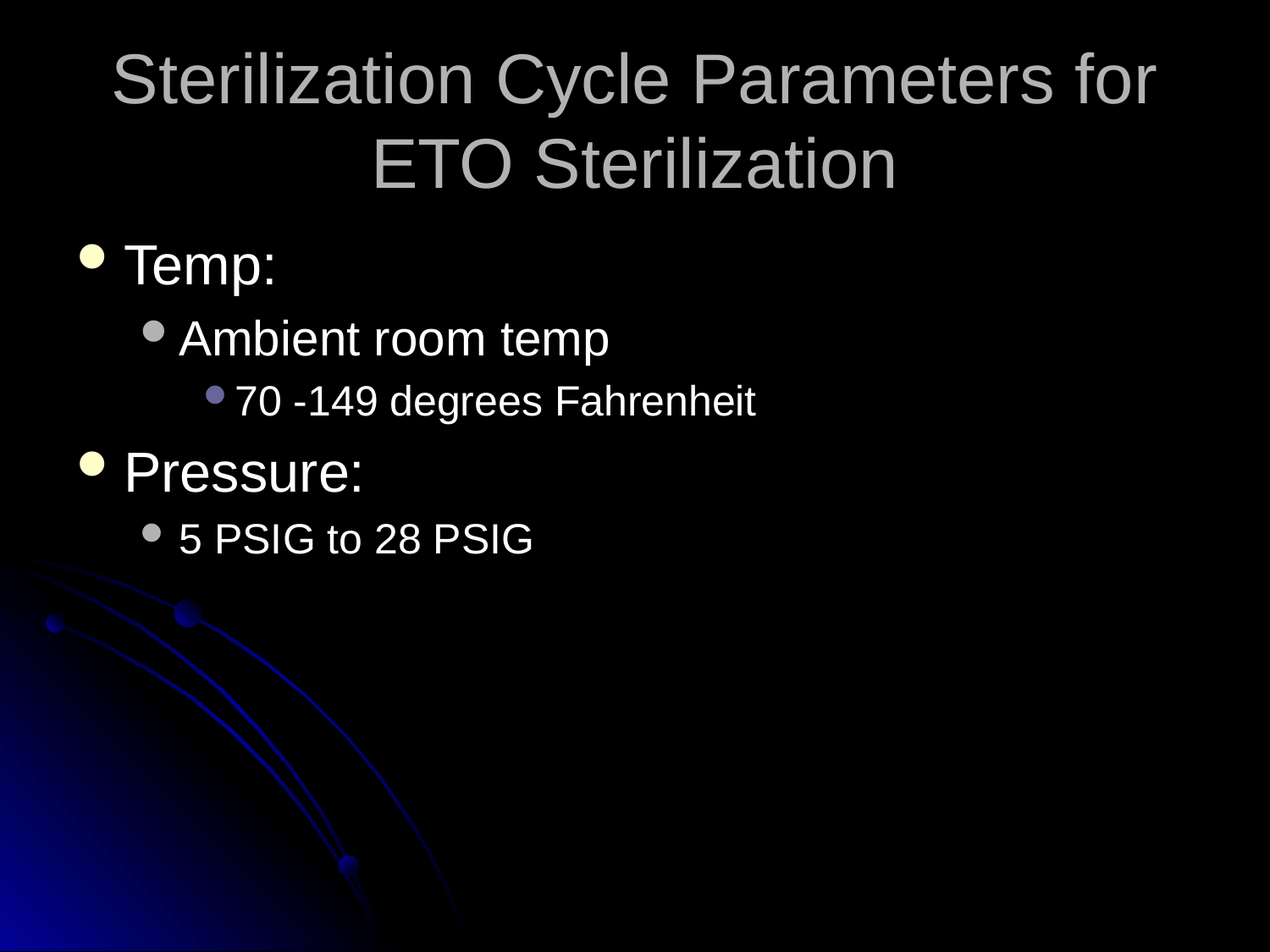

# Sterilization Cycle Parameters for ETO Sterilization
Temp:
Ambient room temp
70 -149 degrees Fahrenheit
Pressure:
5 PSIG to 28 PSIG